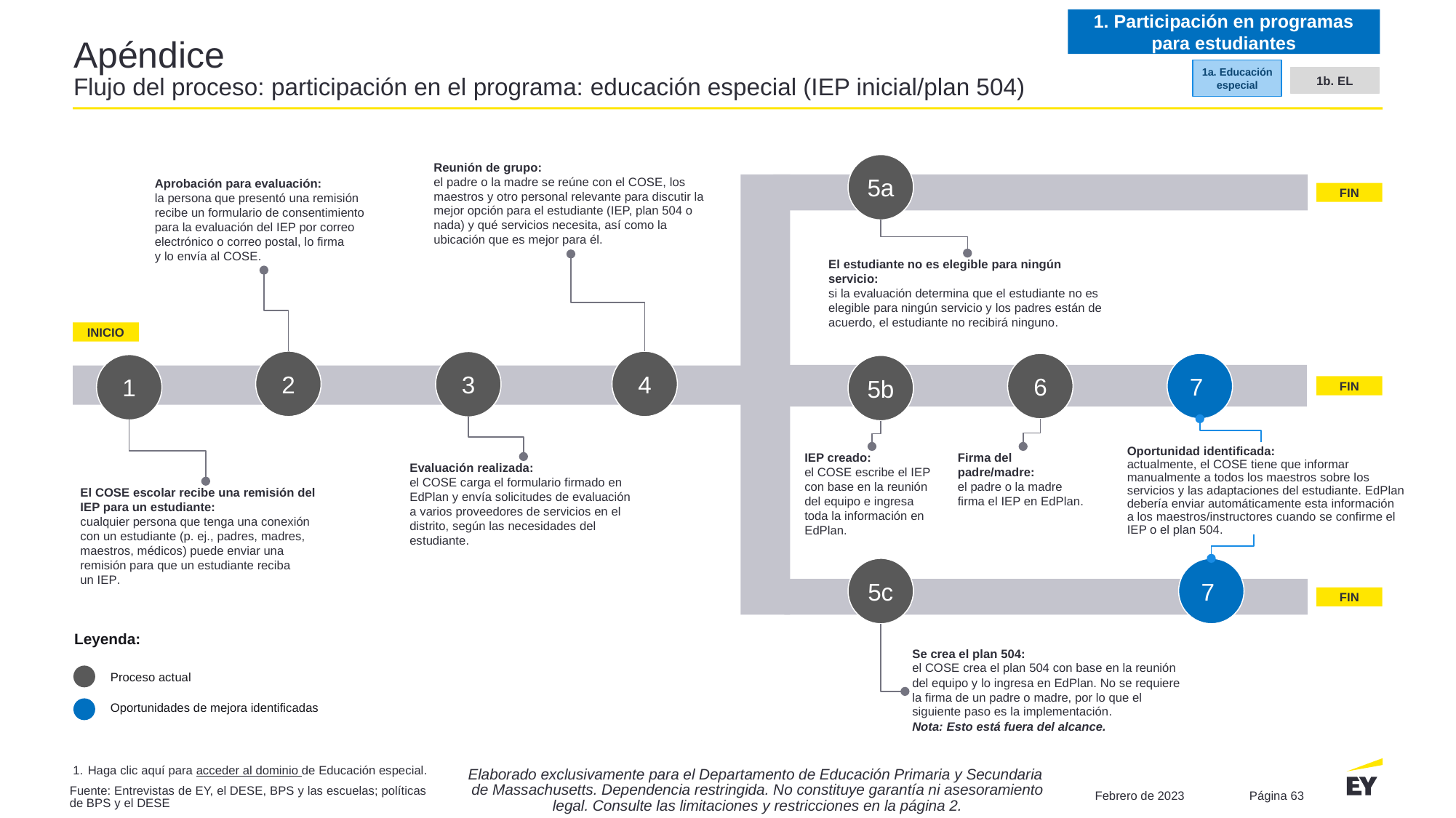

1. Participación en programas para estudiantes
Apéndice
Flujo del proceso: participación en el programa: educación especial (IEP inicial/plan 504)
1a. Educación especial
1b. EL
5a
Reunión de grupo:
el padre o la madre se reúne con el COSE, los maestros y otro personal relevante para discutir la mejor opción para el estudiante (IEP, plan 504 o nada) y qué servicios necesita, así como la ubicación que es mejor para él.
Aprobación para evaluación:
la persona que presentó una remisión recibe un formulario de consentimiento para la evaluación del IEP por correo electrónico o correo postal, lo firma
y lo envía al COSE.

FIN
El estudiante no es elegible para ningún servicio:
si la evaluación determina que el estudiante no es elegible para ningún servicio y los padres están de acuerdo, el estudiante no recibirá ninguno.
INICIO
 2
 4
 3
 6
7
 1
5b

FIN
Oportunidad identificada:
actualmente, el COSE tiene que informar manualmente a todos los maestros sobre los servicios y las adaptaciones del estudiante. EdPlan debería enviar automáticamente esta información
a los maestros/instructores cuando se confirme el IEP o el plan 504.
Firma del padre/madre:
el padre o la madre firma el IEP en EdPlan.
IEP creado:
el COSE escribe el IEP con base en la reunión del equipo e ingresa toda la información en EdPlan.
Evaluación realizada:
el COSE carga el formulario firmado en EdPlan y envía solicitudes de evaluación a varios proveedores de servicios en el distrito, según las necesidades del estudiante.
El COSE escolar recibe una remisión del IEP para un estudiante:
cualquier persona que tenga una conexión con un estudiante (p. ej., padres, madres, maestros, médicos) puede enviar una remisión para que un estudiante reciba
un IEP.
5c
7

FIN
Leyenda:
Se crea el plan 504:
el COSE crea el plan 504 con base en la reunión del equipo y lo ingresa en EdPlan. No se requiere la firma de un padre o madre, por lo que el siguiente paso es la implementación.
Nota: Esto está fuera del alcance.
Proceso actual

Oportunidades de mejora identificadas

 Haga clic aquí para acceder al dominio de Educación especial.
Elaborado exclusivamente para el Departamento de Educación Primaria y Secundaria
de Massachusetts. Dependencia restringida. No constituye garantía ni asesoramiento legal. Consulte las limitaciones y restricciones en la página 2.
Febrero de 2023
Página 63
Fuente: Entrevistas de EY, el DESE, BPS y las escuelas; políticas de BPS y el DESE